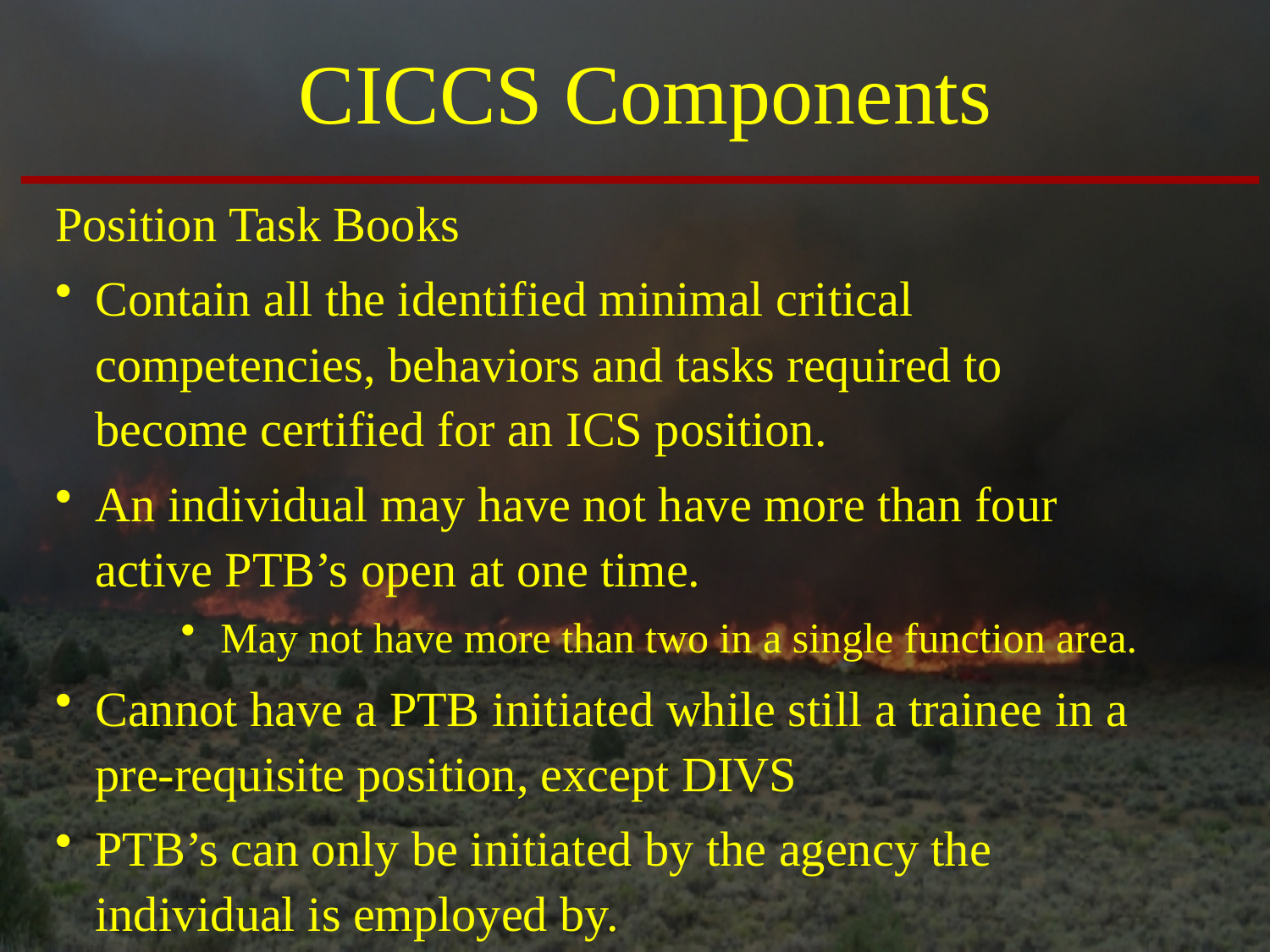

CICCS Components
Position Task Books
Contain all the identified minimal critical competencies, behaviors and tasks required to become certified for an ICS position.
An individual may have not have more than four active PTB’s open at one time.
May not have more than two in a single function area.
Cannot have a PTB initiated while still a trainee in a pre-requisite position, except DIVS
PTB’s can only be initiated by the agency the individual is employed by.